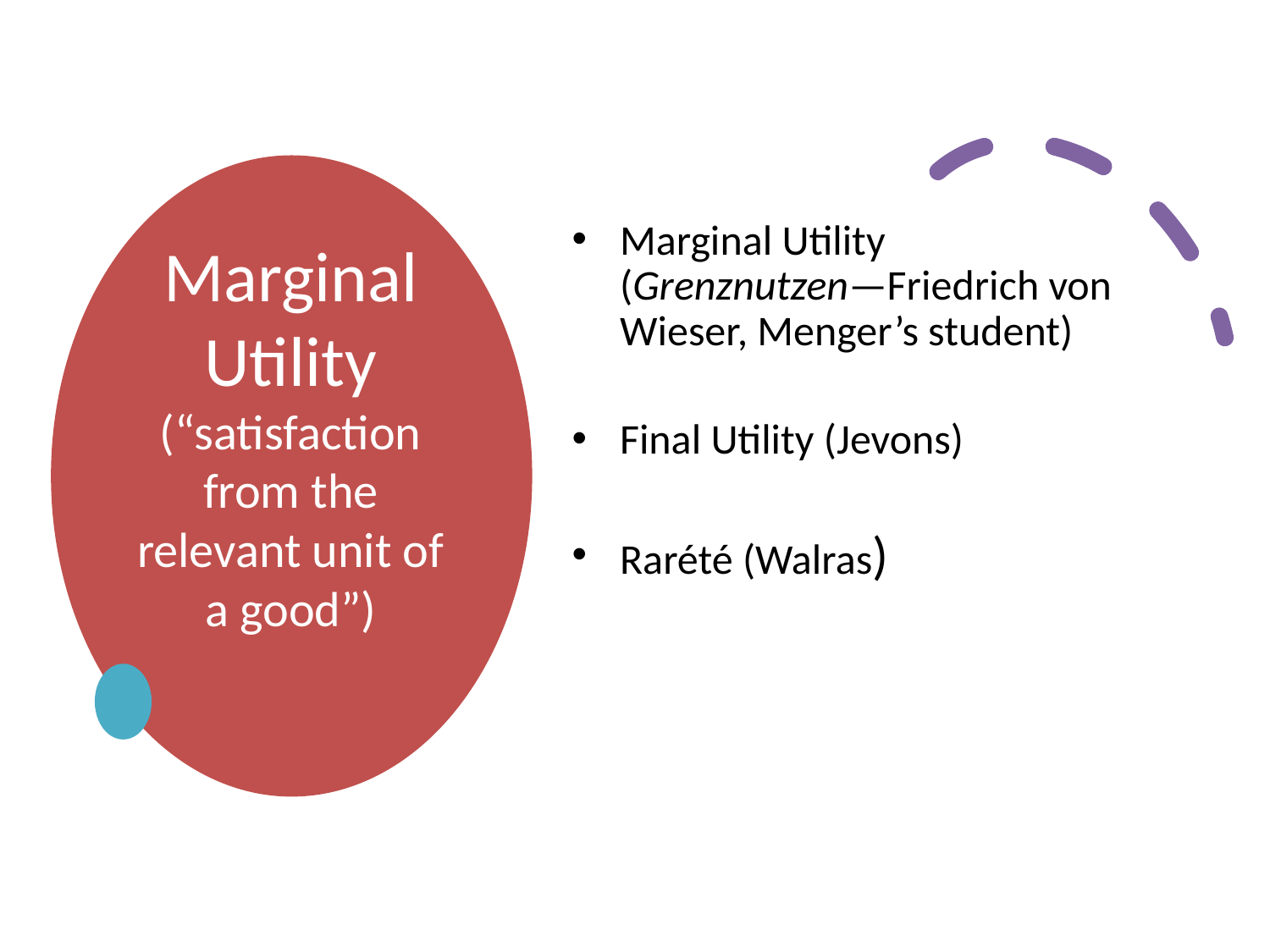

# Marginal Utility (“satisfaction from the relevant unit of a good”)
Marginal Utility (Grenznutzen—Friedrich von Wieser, Menger’s student)

Final Utility (Jevons)

Rarété (Walras)